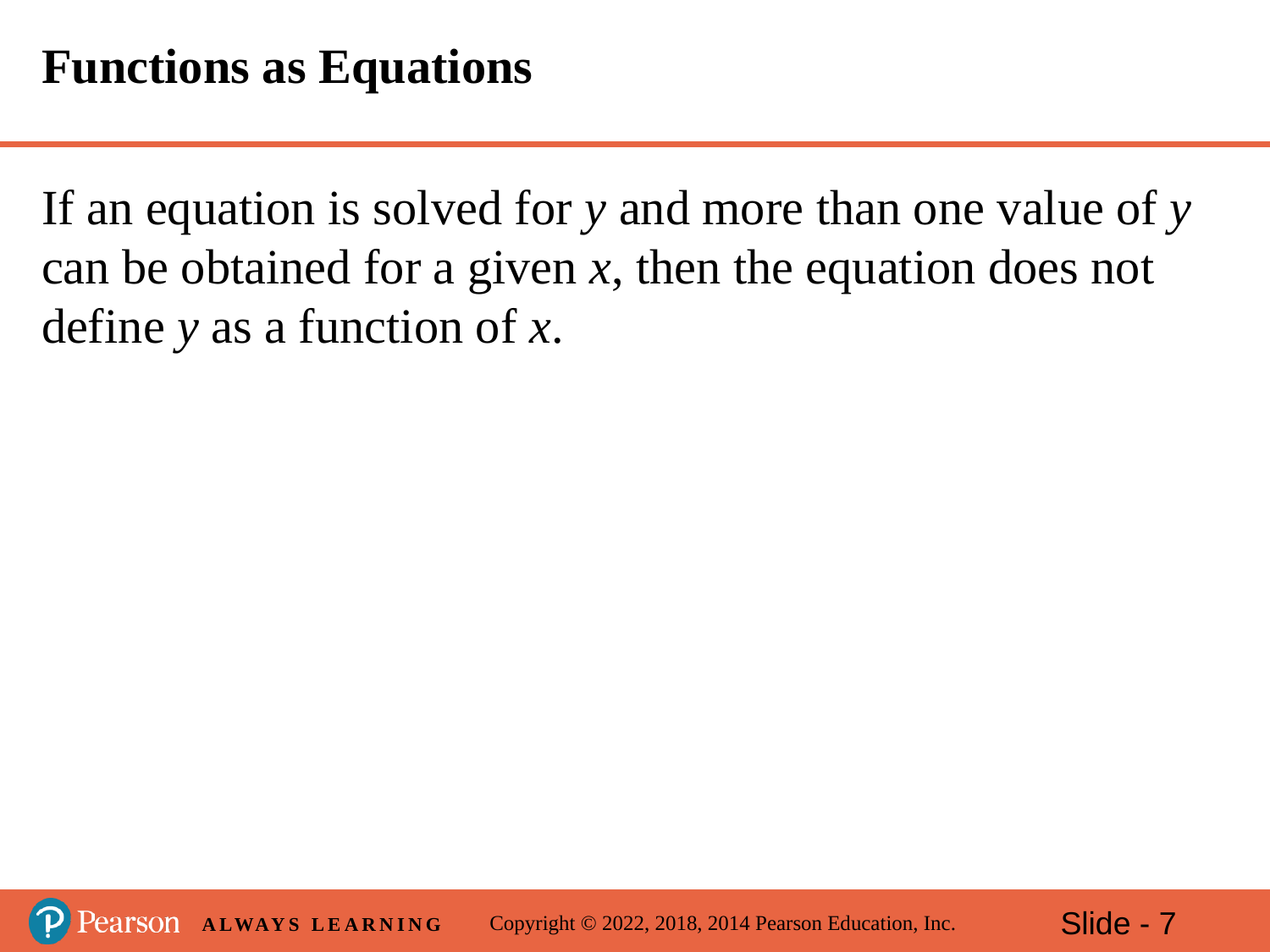

# Functions as Equations
If an equation is solved for y and more than one value of y can be obtained for a given x, then the equation does not define y as a function of x.